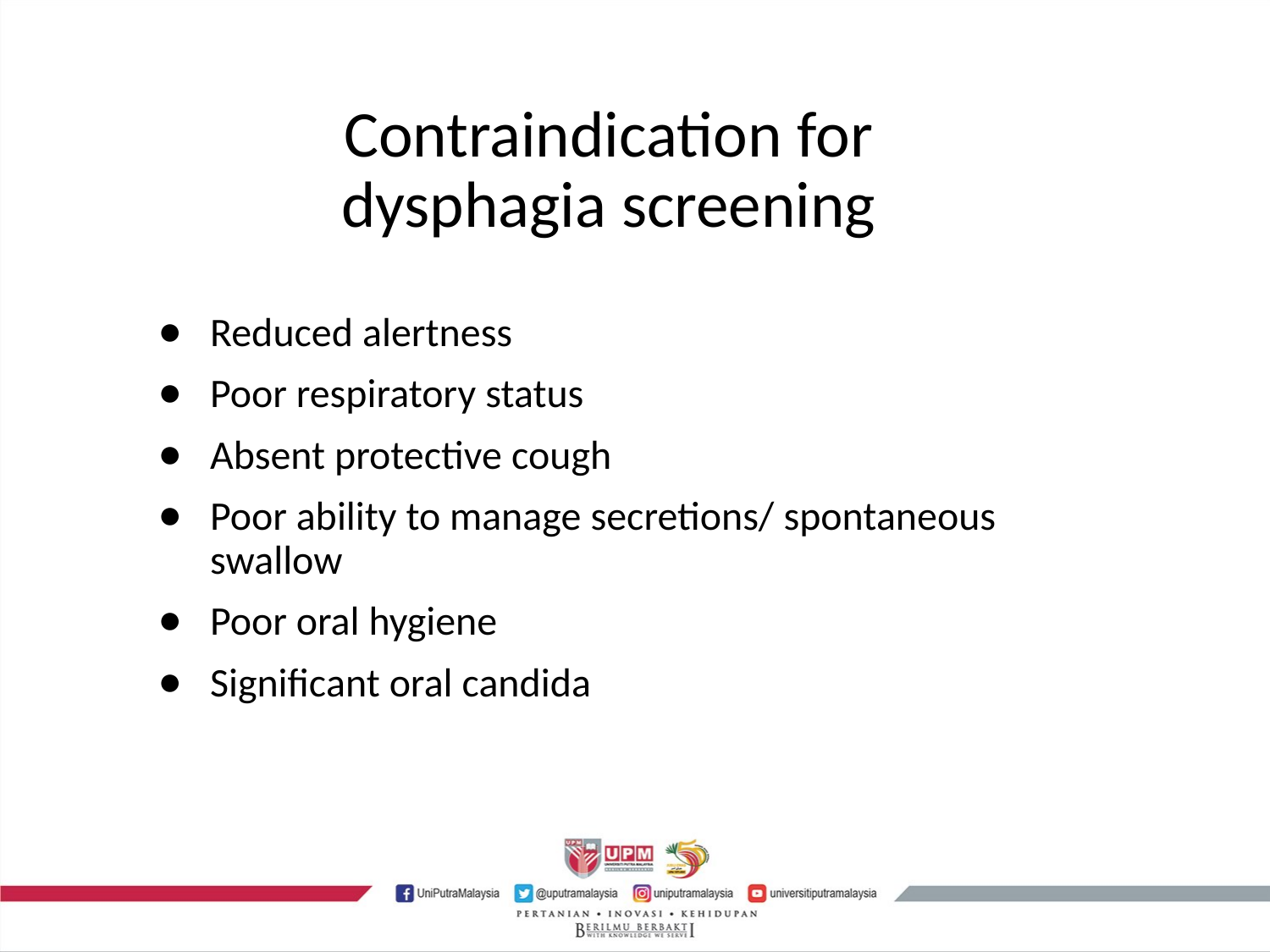

# Contraindication for
dysphagia screening

Reduced alertness
Poor respiratory status
Absent protective cough
Poor ability to manage secretions/ spontaneous swallow
Poor oral hygiene
Significant oral candida